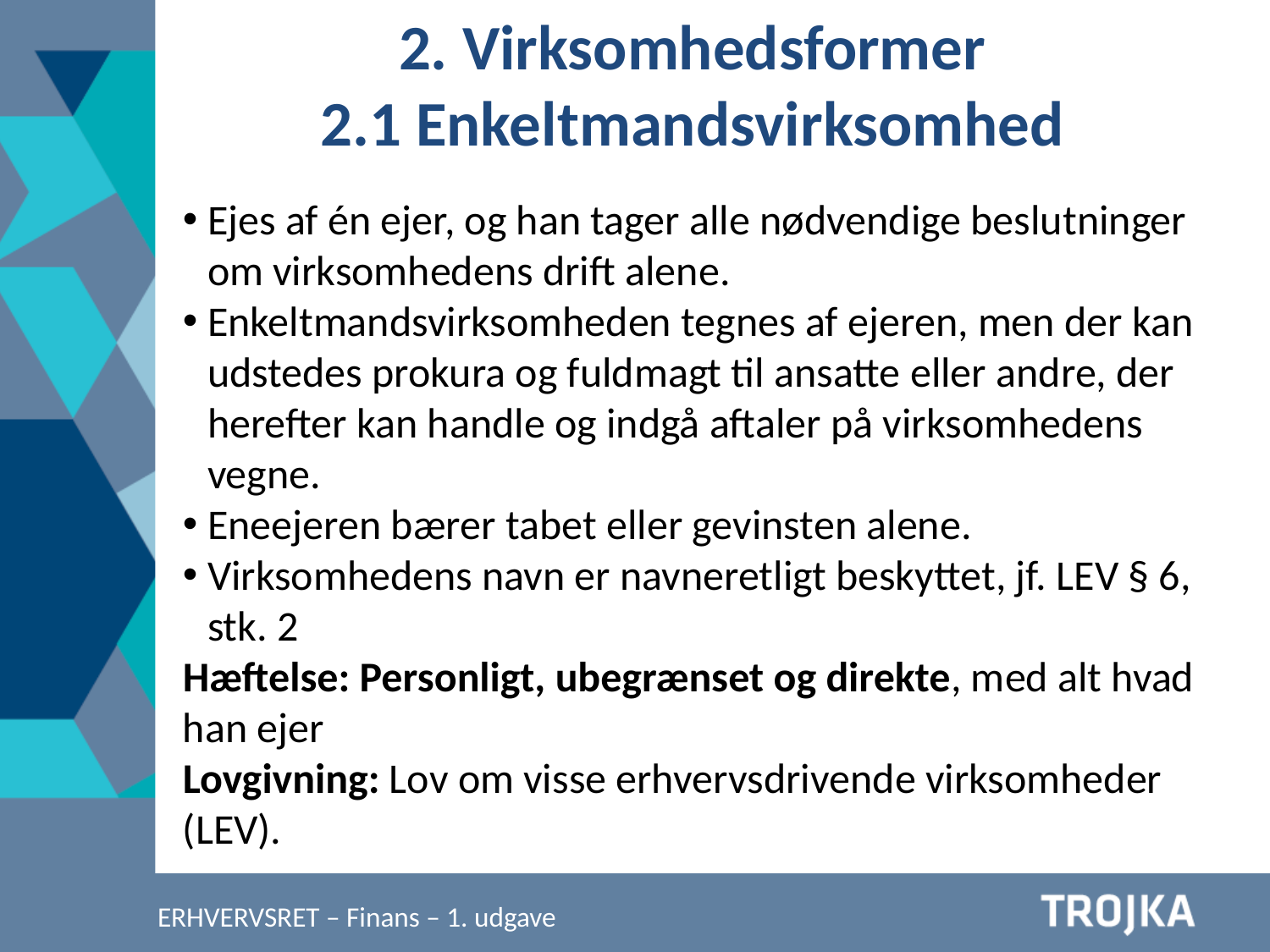

2. Virksomhedsformer
2.1 Enkeltmandsvirksomhed
Ejes af én ejer, og han tager alle nødvendige beslutninger om virksomhedens drift alene.
Enkeltmandsvirksomheden tegnes af ejeren, men der kan udstedes prokura og fuldmagt til ansatte eller andre, der herefter kan handle og indgå aftaler på virksomhedens vegne.
Eneejeren bærer tabet eller gevinsten alene.
Virksomhedens navn er navneretligt beskyttet, jf. LEV § 6, stk. 2
Hæftelse: Personligt, ubegrænset og direkte, med alt hvad han ejer
Lovgivning: Lov om visse erhvervsdrivende virksomheder (LEV).